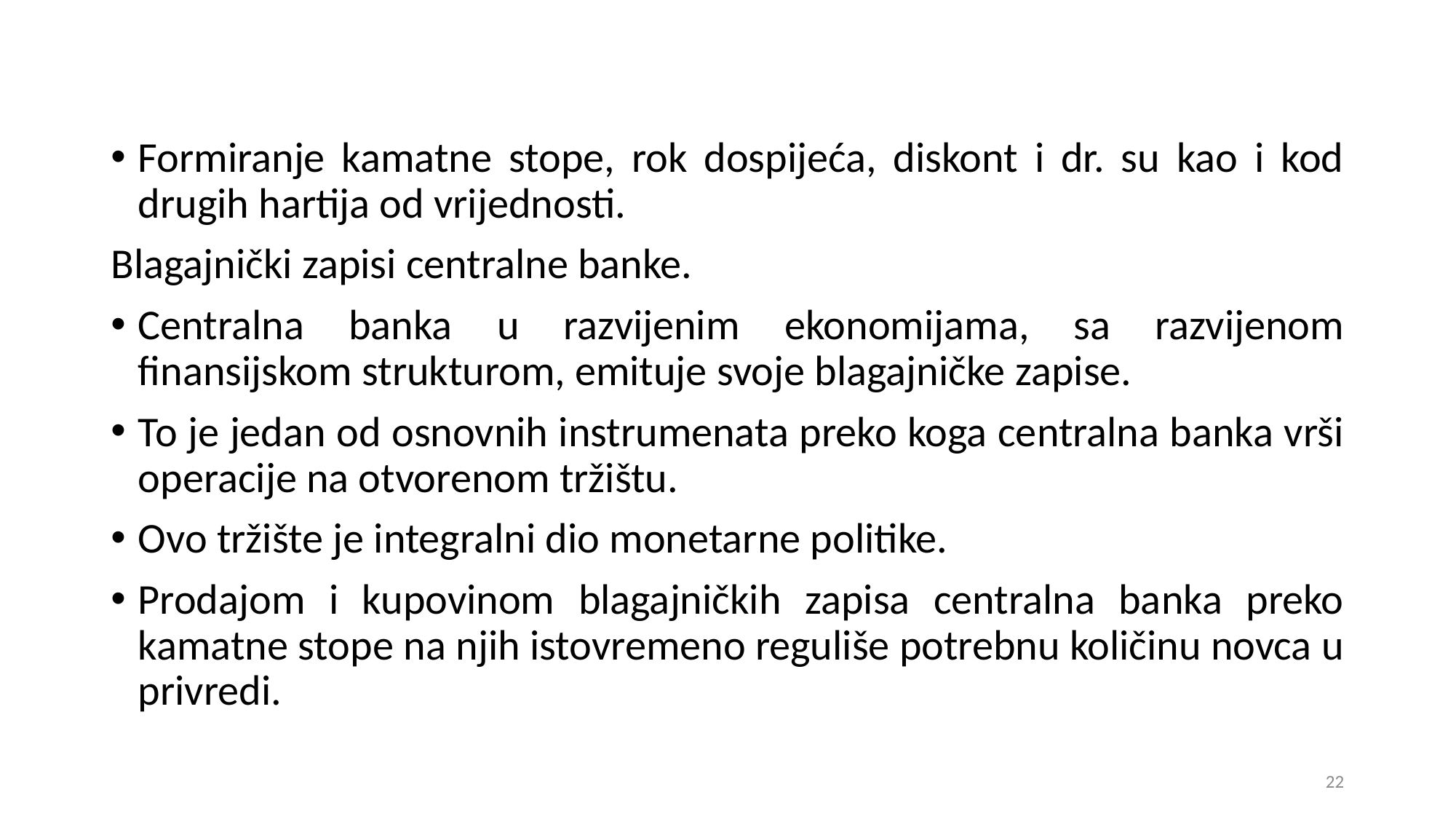

Formiranje kamatne stope, rok dospijeća, diskont i dr. su kao i kod drugih hartija od vrijednosti.
Blagajnički zapisi centralne banke.
Centralna banka u razvijenim ekonomijama, sa razvijenom finansijskom strukturom, emituje svoje blagajničke zapise.
To je jedan od osnovnih instrumenata preko koga centralna banka vrši operacije na otvorenom tržištu.
Ovo tržište je integralni dio monetarne politike.
Prodajom i kupovinom blagajničkih zapisa centralna banka preko kamatne stope na njih istovremeno reguliše potrebnu količinu novca u privredi.
22